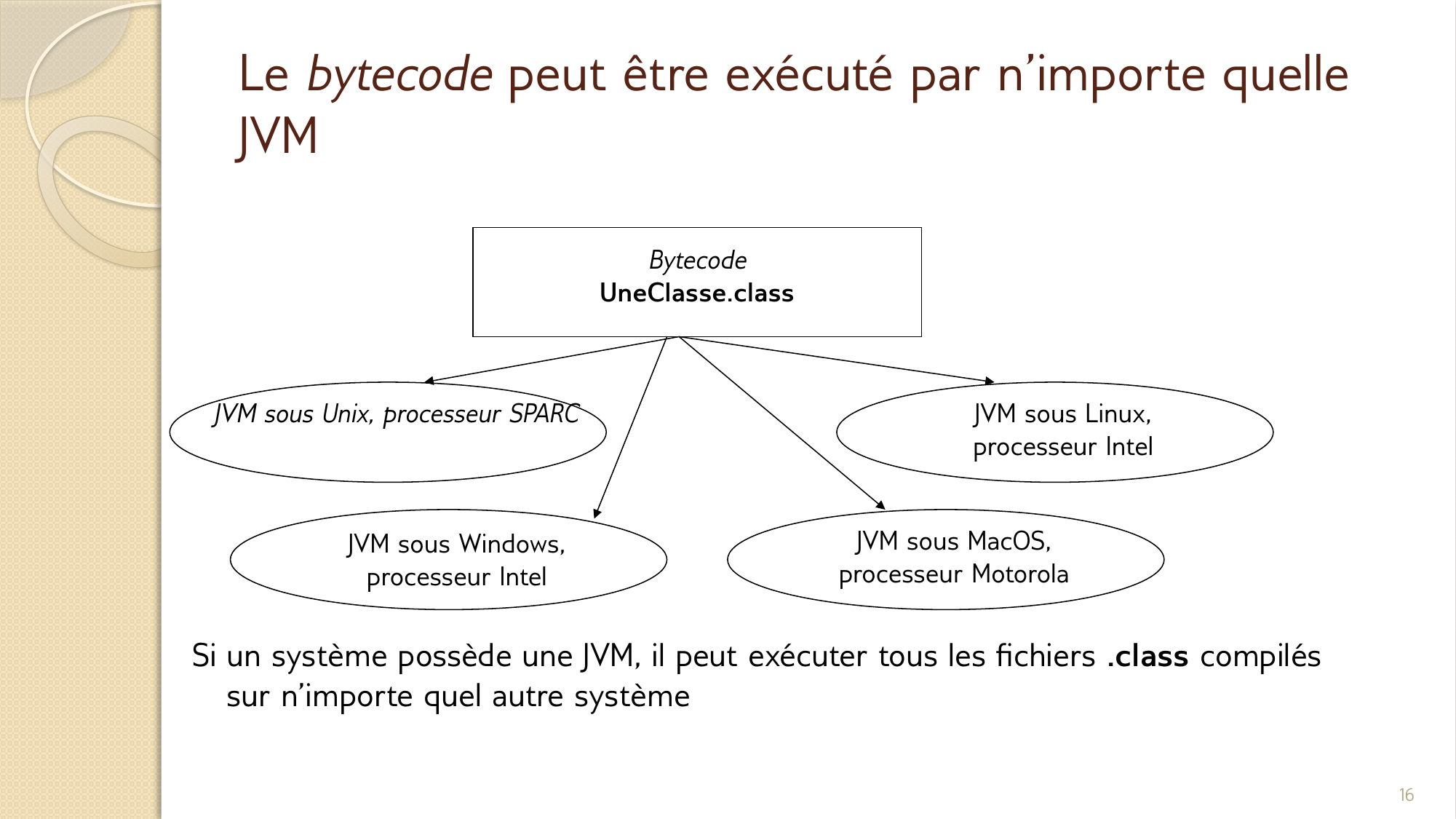

# Le bytecode peut être exécuté par n’importe quelle JVM

Bytecode
UneClasse.class

JVM sous Unix, processeur SPARC
JVM sous Linux,
processeur Intel

JVM sous MacOS,
processeur Motorola
JVM sous Windows,
processeur Intel
Si un système possède une JVM, il peut exécuter tous les fichiers .class compilés sur n’importe quel autre système
16